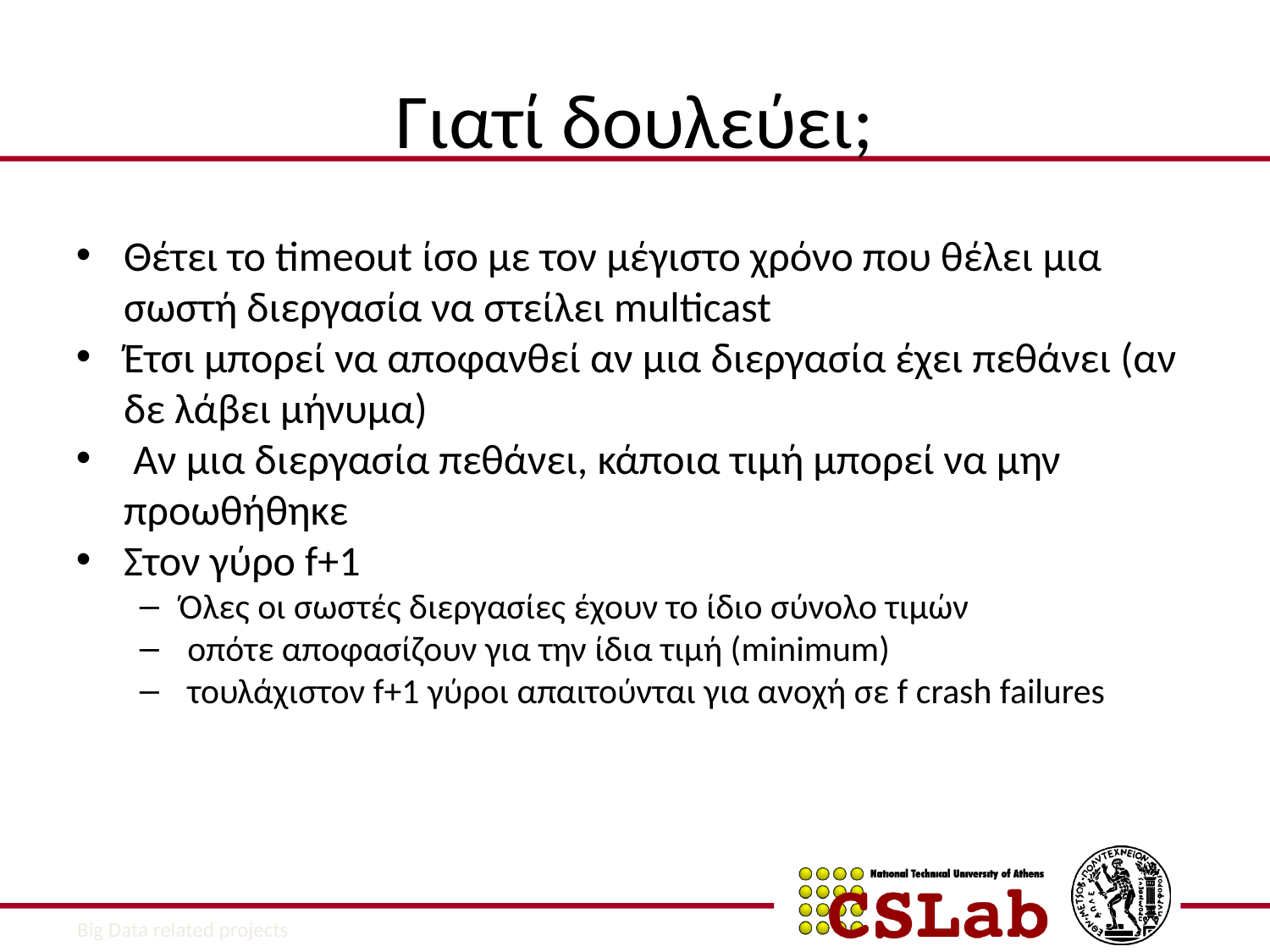

Γιατί δουλεύει;
Θέτει το timeout ίσο με τον μέγιστο χρόνο που θέλει μια σωστή διεργασία να στείλει multicast
Έτσι μπορεί να αποφανθεί αν μια διεργασία έχει πεθάνει (αν δε λάβει μήνυμα)
 Αν μια διεργασία πεθάνει, κάποια τιμή μπορεί να μην προωθήθηκε
Στον γύρο f+1
Όλες οι σωστές διεργασίες έχουν το ίδιο σύνολο τιμών
 οπότε αποφασίζουν για την ίδια τιμή (minimum)
 τουλάχιστον f+1 γύροι απαιτούνται για ανοχή σε f crash failures